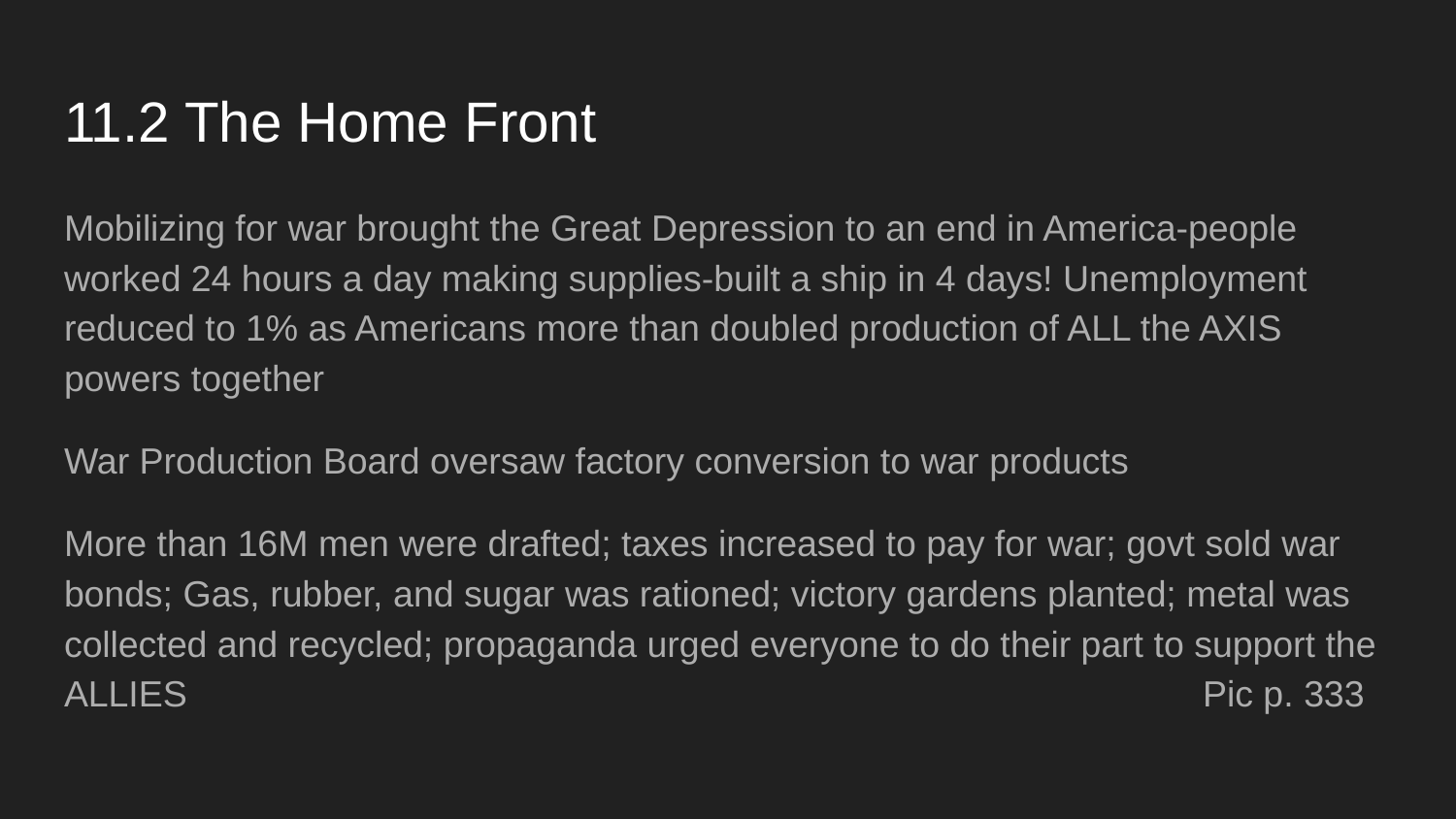

# 11.2 The Home Front
Mobilizing for war brought the Great Depression to an end in America-people  worked 24 hours a day making supplies-built a ship in 4 days! Unemployment reduced to 1% as Americans more than doubled production of ALL the AXIS powers together
War Production Board oversaw factory conversion to war products
More than 16M men were drafted; taxes increased to pay for war; govt sold war bonds; Gas, rubber, and sugar was rationed; victory gardens planted; metal was collected and recycled; propaganda urged everyone to do their part to support the ALLIES                                                                                                    Pic p. 333